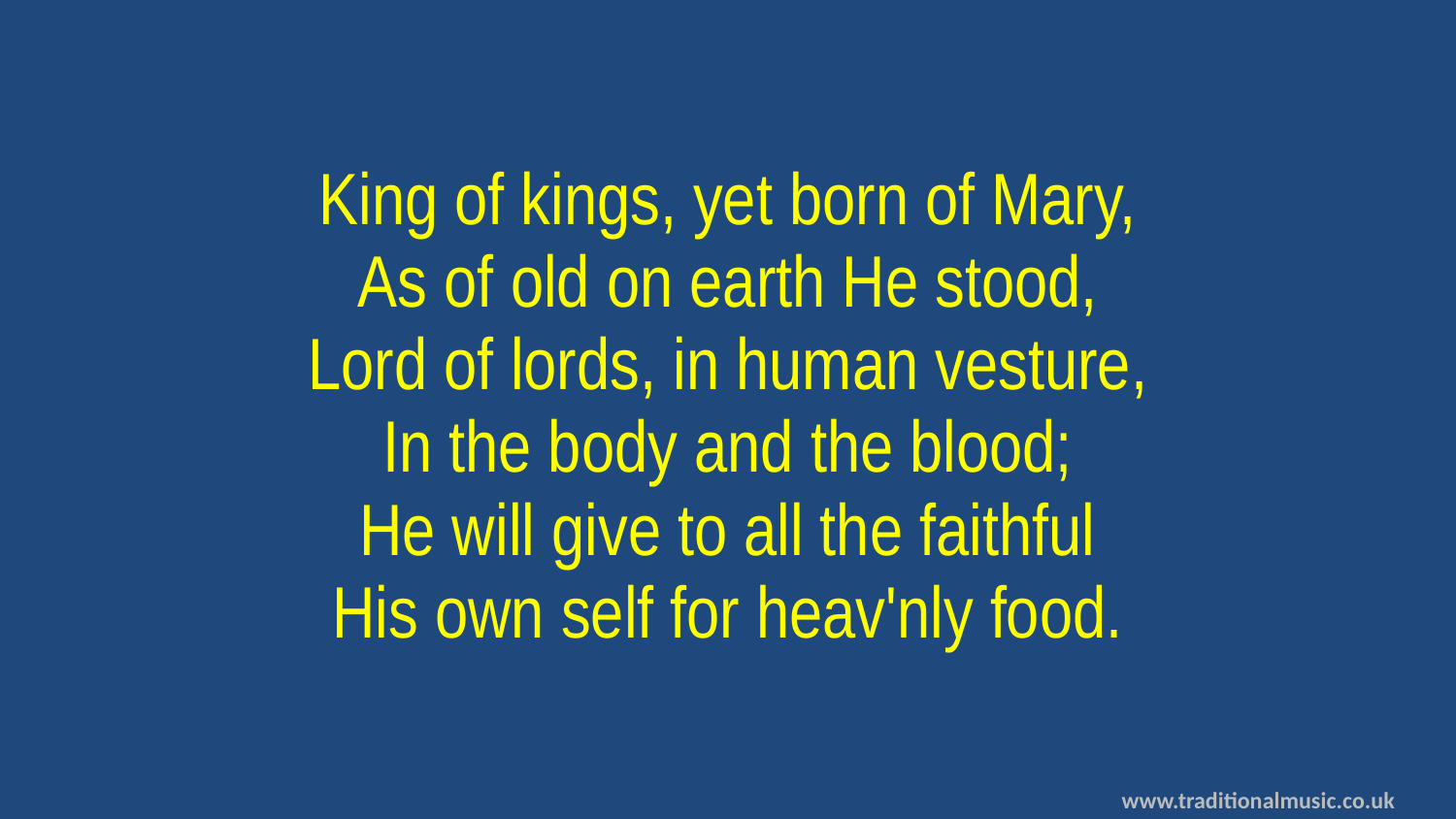

King of kings, yet born of Mary,
As of old on earth He stood,
Lord of lords, in human vesture,
In the body and the blood;
He will give to all the faithful
His own self for heav'nly food.